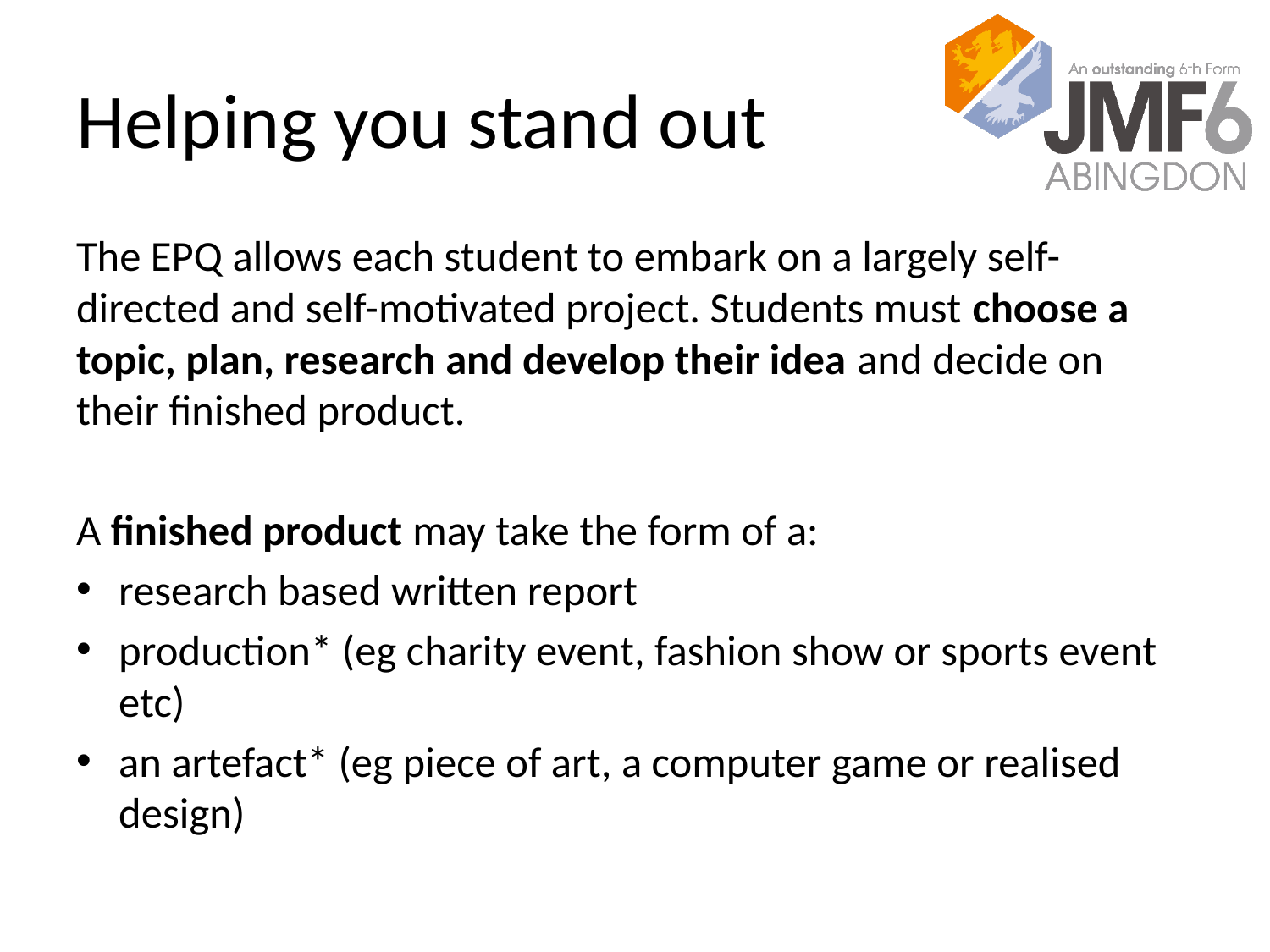

# Helping you stand out
The EPQ allows each student to embark on a largely self-directed and self-motivated project. Students must choose a topic, plan, research and develop their idea and decide on their finished product.

A finished product may take the form of a:
research based written report
production* (eg charity event, fashion show or sports event etc)
an artefact* (eg piece of art, a computer game or realised design)